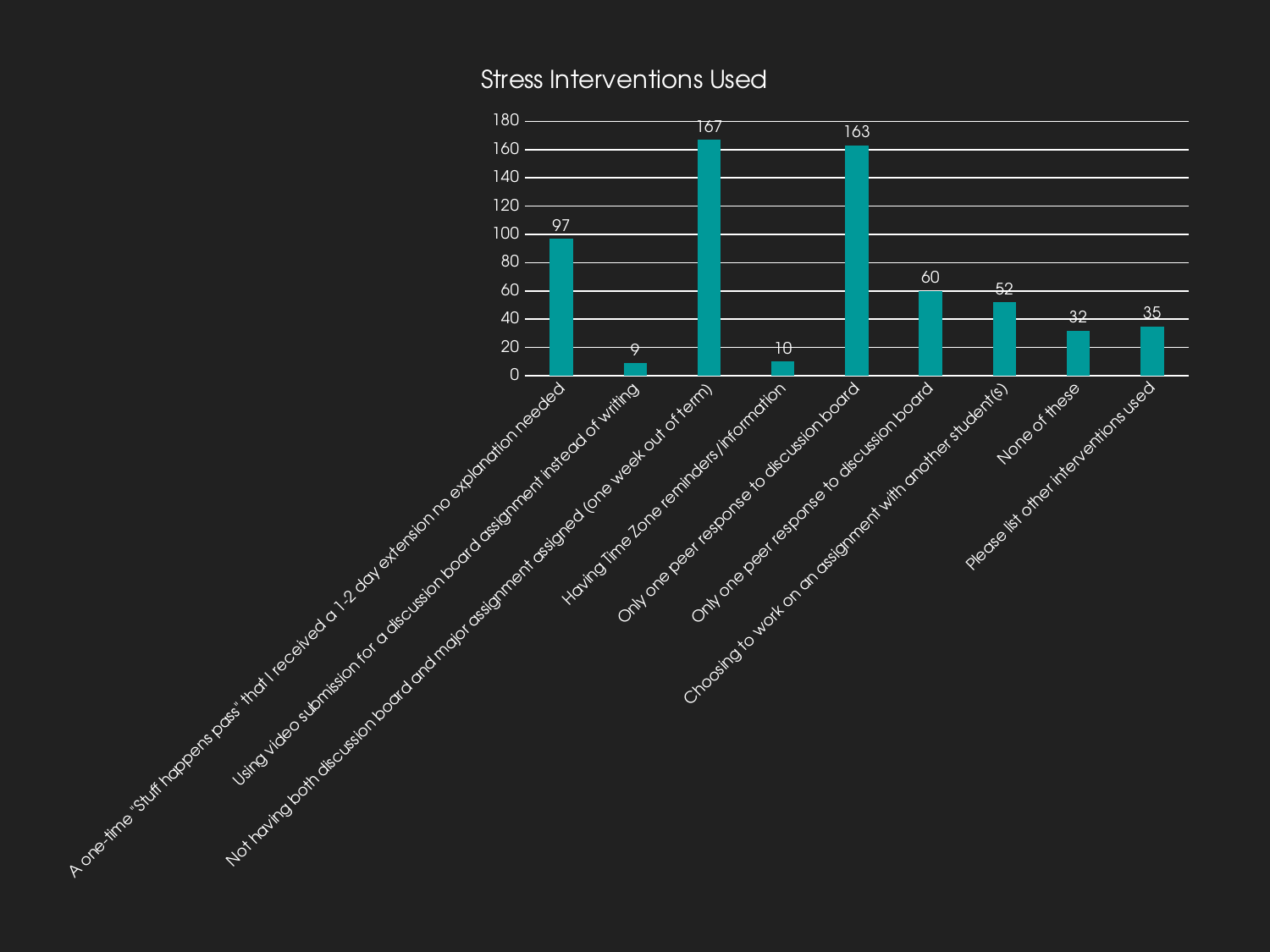

### Chart: Stress Interventions Used

| Category | Count |
|---|---|
| A one-time "Stuff happens pass" that I received a 1-2 day extension no explanation needed | 97.0 |
| Using video submission for a discussion board assignment instead of writing | 9.0 |
| Not having both discussion board and major assignment assigned (one week out of term) | 167.0 |
| Having Time Zone reminders/information | 10.0 |
| Only one peer response to discussion board | 163.0 |
| Only one peer response to discussion board | 60.0 |
| Choosing to work on an assignment with another student(s) | 52.0 |
| None of these | 32.0 |
| Please list other interventions used | 35.0 |